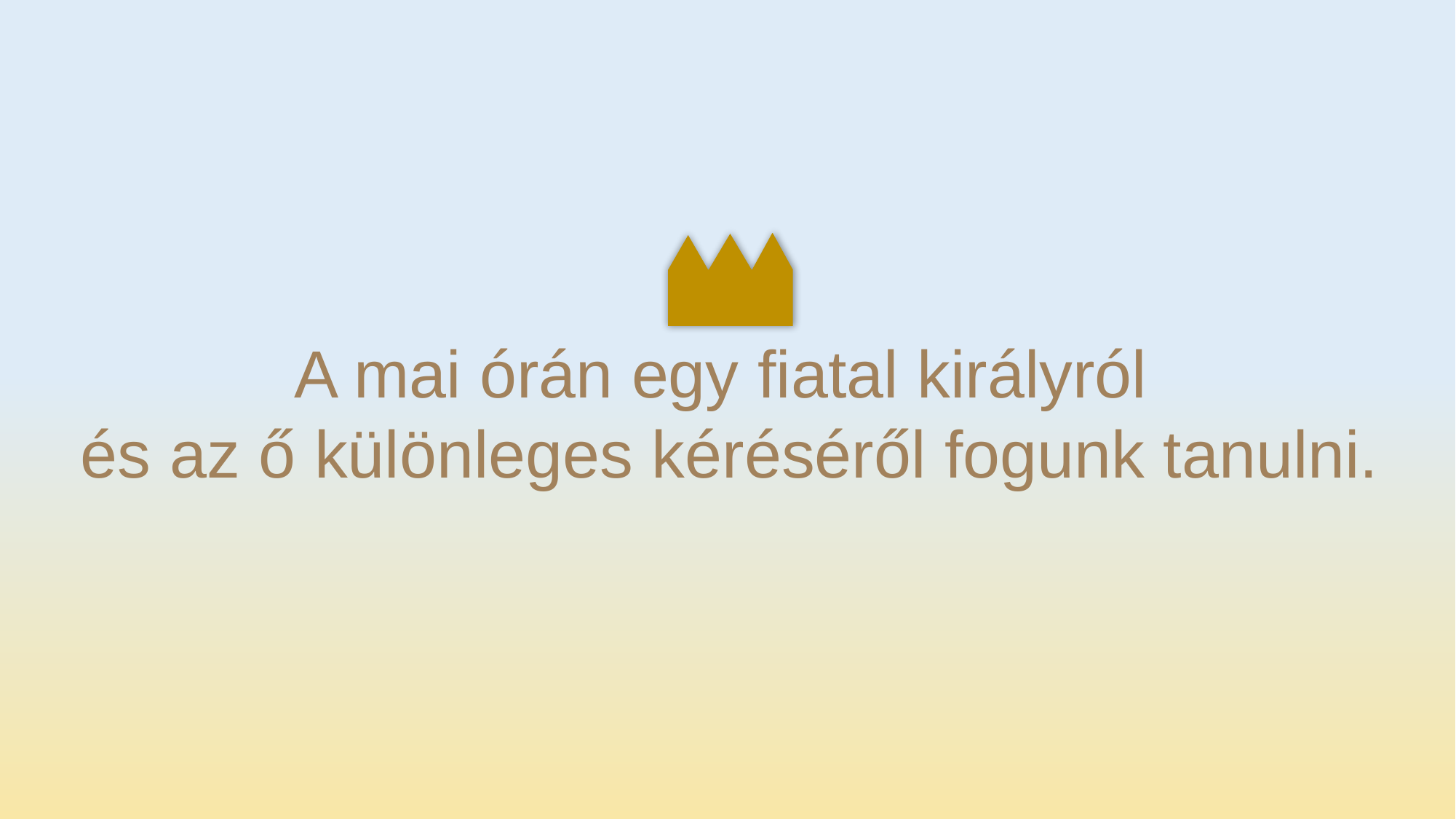

A mai órán egy fiatal királyról
és az ő különleges kéréséről fogunk tanulni.